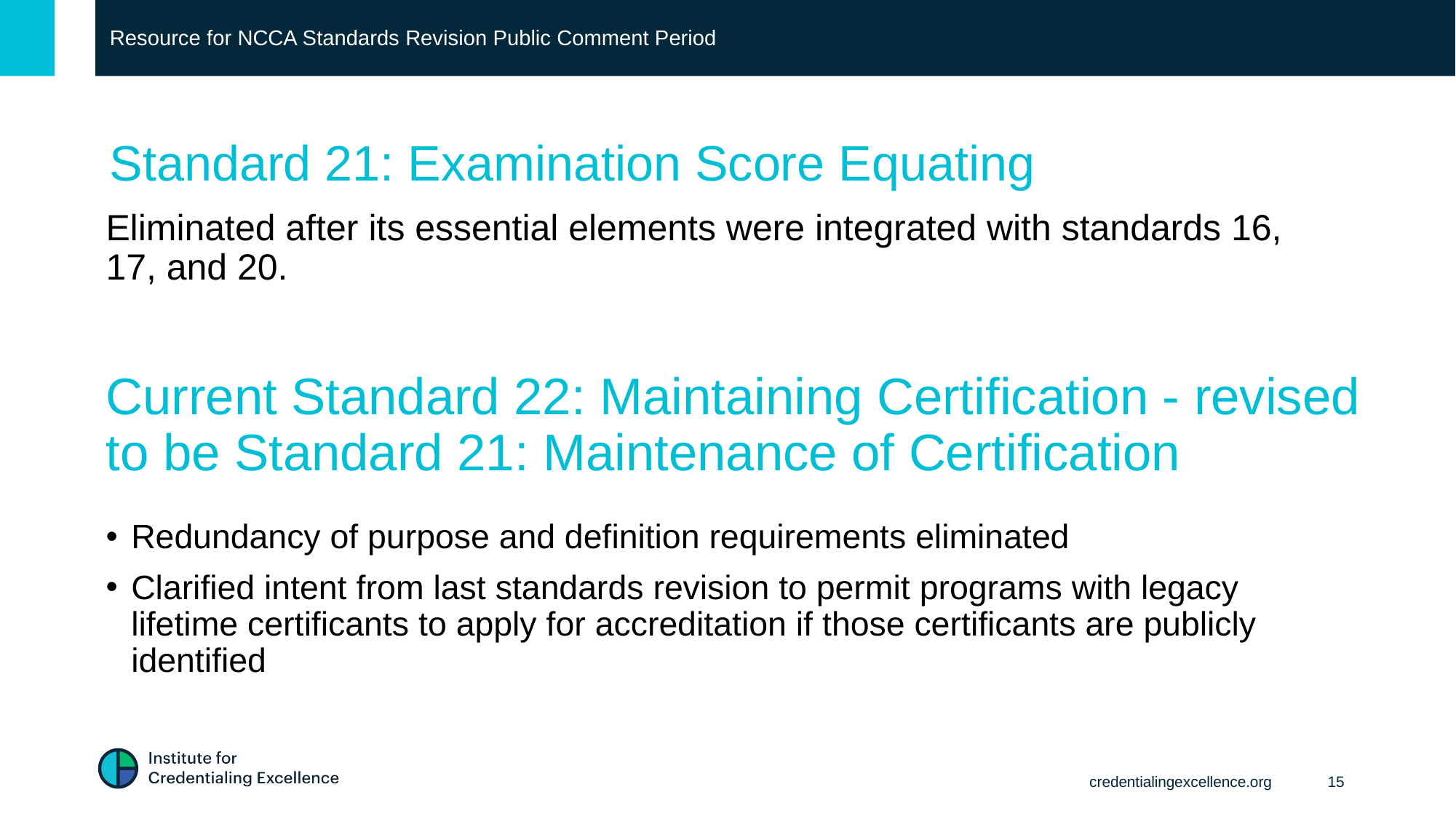

Resource for NCCA Standards Revision Public Comment Period
# Standard 21: Examination Score Equating
Eliminated after its essential elements were integrated with standards 16, 17, and 20.
Current Standard 22: Maintaining Certification - revised to be Standard 21: Maintenance of Certification
Redundancy of purpose and definition requirements eliminated
Clarified intent from last standards revision to permit programs with legacy lifetime certificants to apply for accreditation if those certificants are publicly identified
credentialingexcellence.org
15